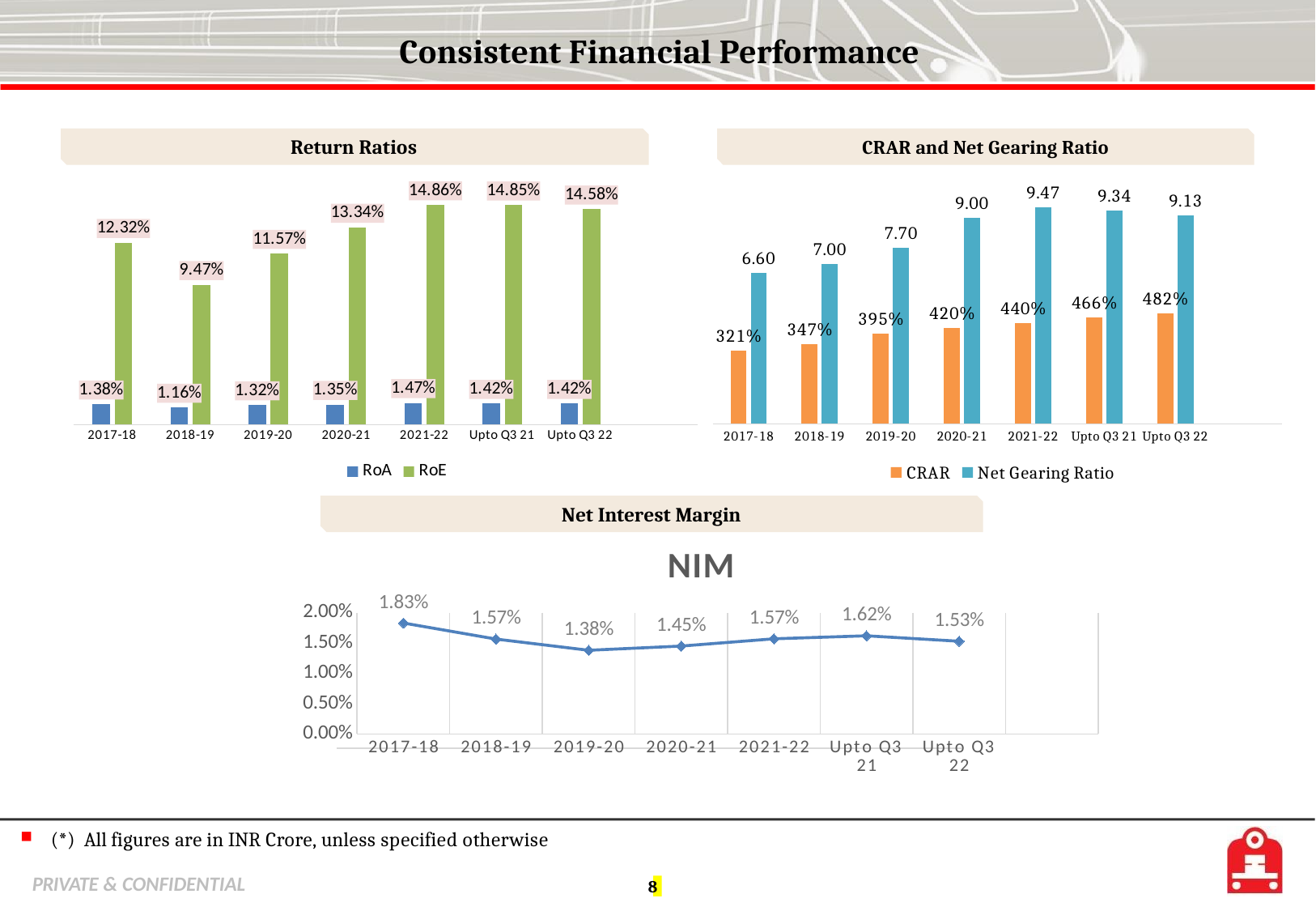

# Consistent Financial Performance

Return Ratios
CRAR and Net Gearing Ratio

### Chart

| Category | RoA | RoE |
|---|---|---|
| 2017-18 | 0.0138 | 0.1232 |
| 2018-19 | 0.0116 | 0.0947 |
| 2019-20 | 0.0132 | 0.1157 |
| 2020-21 | 0.0135 | 0.1334 |
| 2021-22 | 0.0147 | 0.1486 |
| Upto Q3 21 | 0.0142 | 0.1485 |
| Upto Q3 22 | 0.0142 | 0.1458 |

### Chart

| Category | CRAR | Net Gearing Ratio |
|---|---|---|
| 2017-18 | 3.21 | 6.6 |
| 2018-19 | 3.47 | 7.0 |
| 2019-20 | 3.95 | 7.7 |
| 2020-21 | 4.2 | 9.0 |
| 2021-22 | 4.4 | 9.47 |
| Upto Q3 21 | 4.6634 | 9.34 |
| Upto Q3 22 | 4.8211 | 9.13 |
Net Interest Margin

### Chart:

| Category | NIM |
|---|---|
| 2017-18 | 0.0183 |
| 2018-19 | 0.015650088210888296 |
| 2019-20 | 0.013807357223562711 |
| 2020-21 | 0.0145 |
| 2021-22 | 0.0157 |
| Upto Q3 21 | 0.0162 |
| Upto Q3 22 | 0.0153 |
(*) All figures are in INR Crore, unless specified otherwise
PRIVATE & CONFIDENTIAL
8